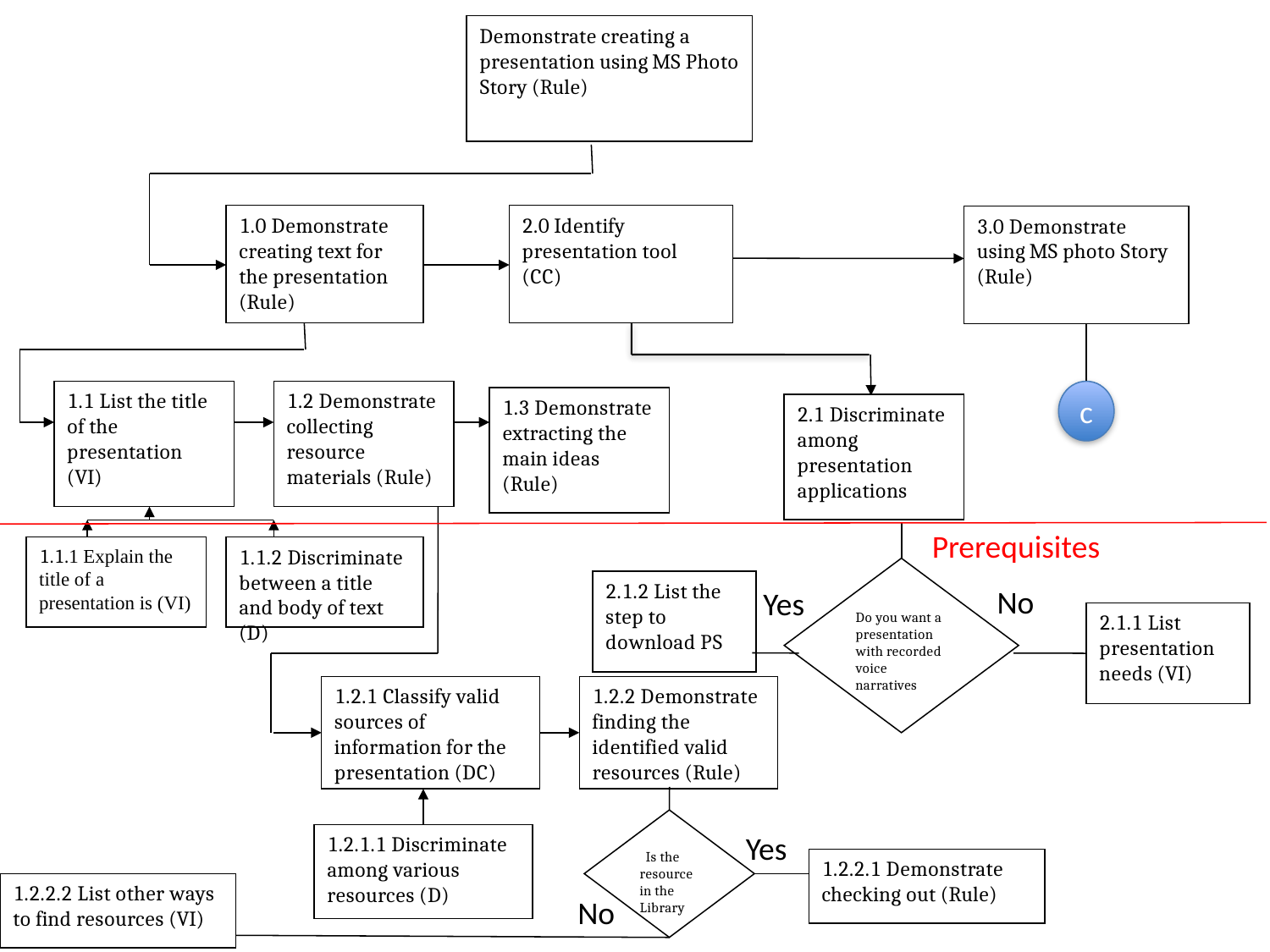

Demonstrate creating a presentation using MS Photo Story (Rule)
1.0 Demonstrate creating text for the presentation (Rule)
2.0 Identify presentation tool (CC)
3.0 Demonstrate using MS photo Story (Rule)

1.1 List the title of the presentation (VI)
1.2 Demonstrate collecting resource materials (Rule)
c
1.3 Demonstrate extracting the main ideas (Rule)
2.1 Discriminate among presentation applications
Prerequisites
1.1.1 Explain the title of a presentation is (VI)
1.1.2 Discriminate between a title and body of text (D)
Do you want a presentation with recorded voice narratives
2.1.2 List the step to download PS
No
Yes
2.1.1 List presentation needs (VI)
1.2.1 Classify valid sources of information for the presentation (DC)
1.2.2 Demonstrate finding the identified valid resources (Rule)
  Is the    resource in the Library
Yes
1.2.1.1 Discriminate among various resources (D)
1.2.2.1 Demonstrate checking out (Rule)
1.2.2.2 List other ways to find resources (VI)
No